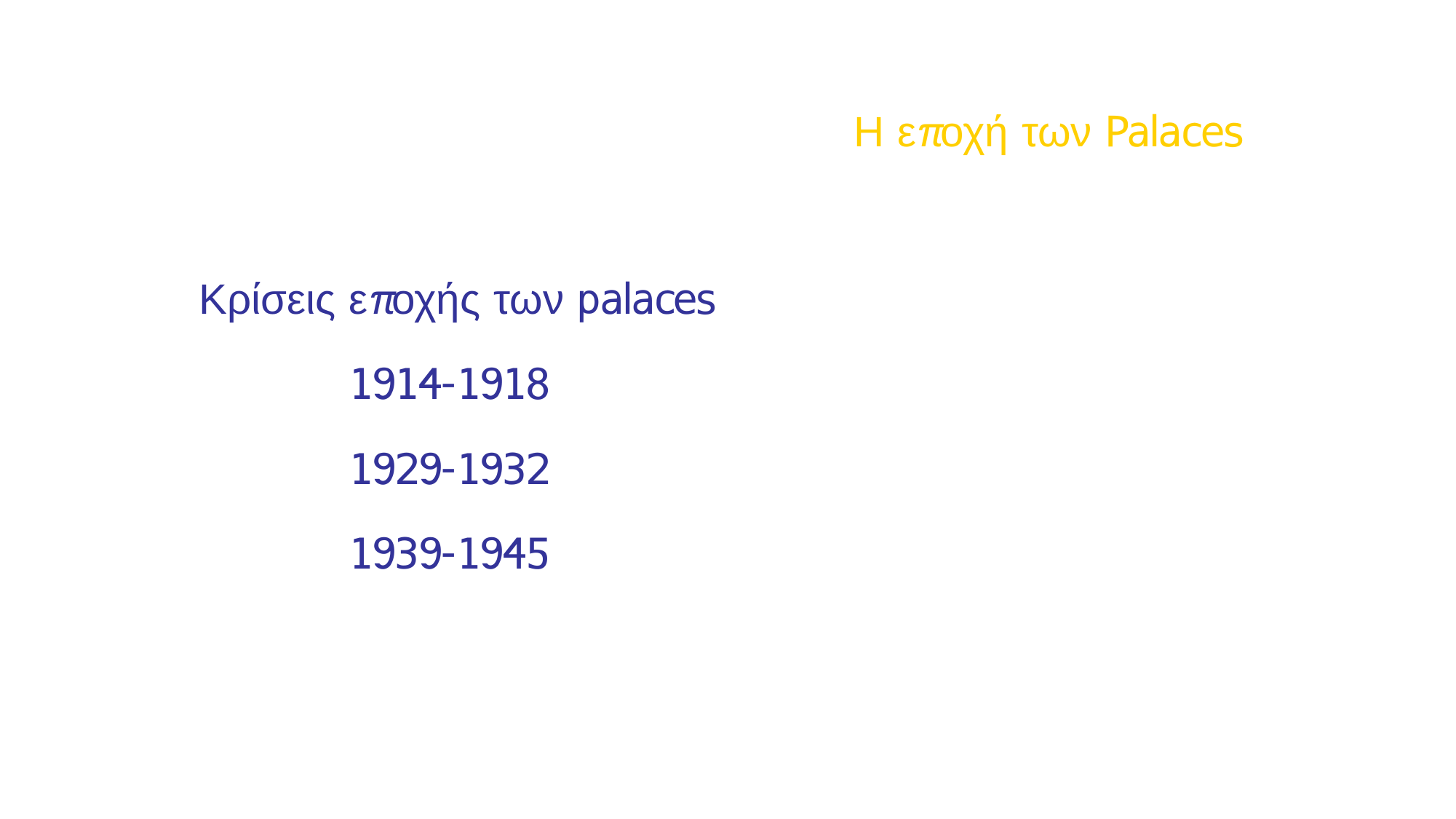

Κρίσεις εποχής των palaces
		1914-1918
		1929-1932
		1939-1945
Η εποχή των Palaces